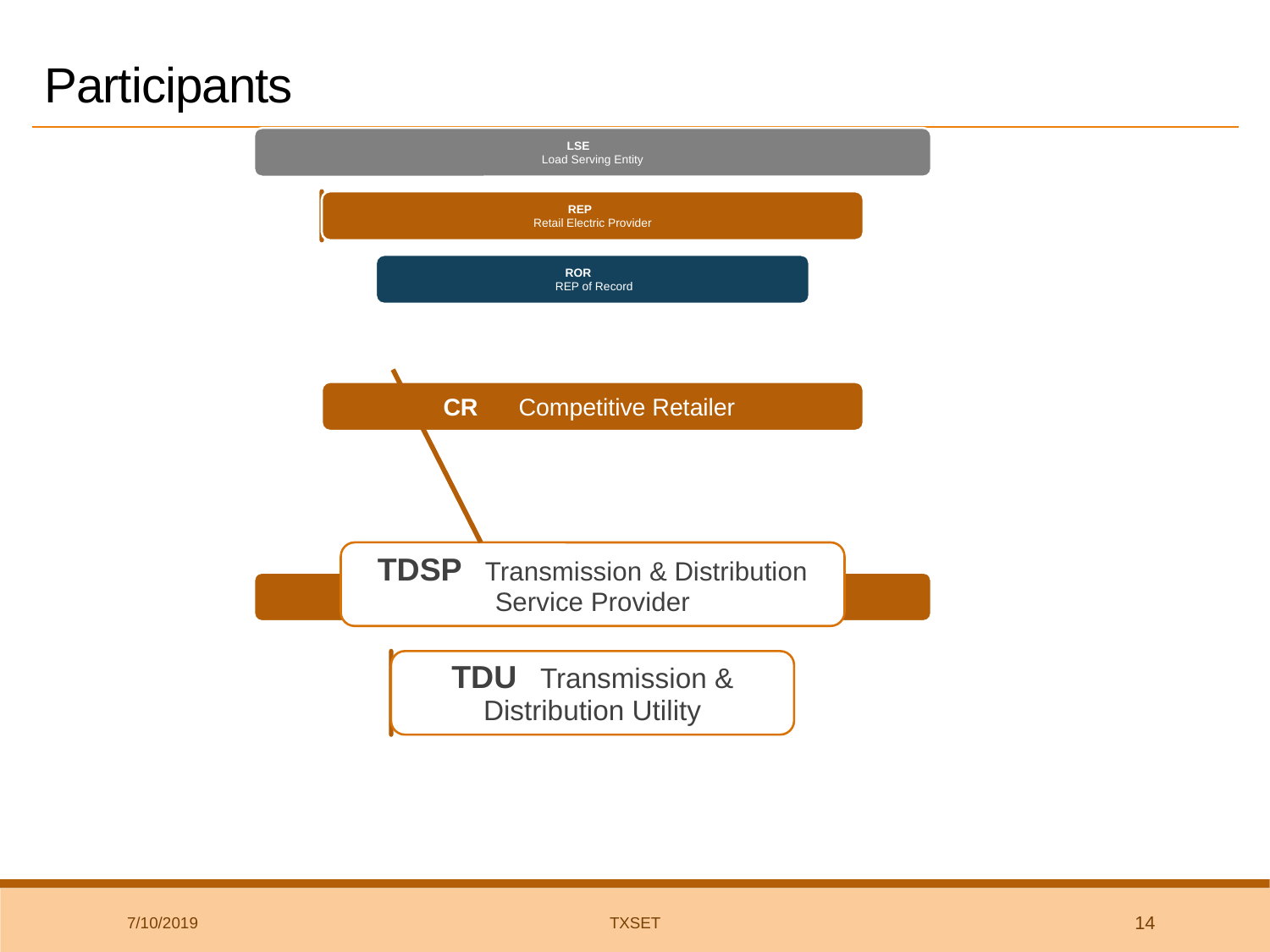

# Participants
LSE
Load Serving Entity
REP
Retail Electric Provider
ROR
 REP of Record
CR      Competitive Retailer
MOU/EC
Municipal/Coop
TDU   Transmission & Distribution Utility
7/10/2019
TxSET
14